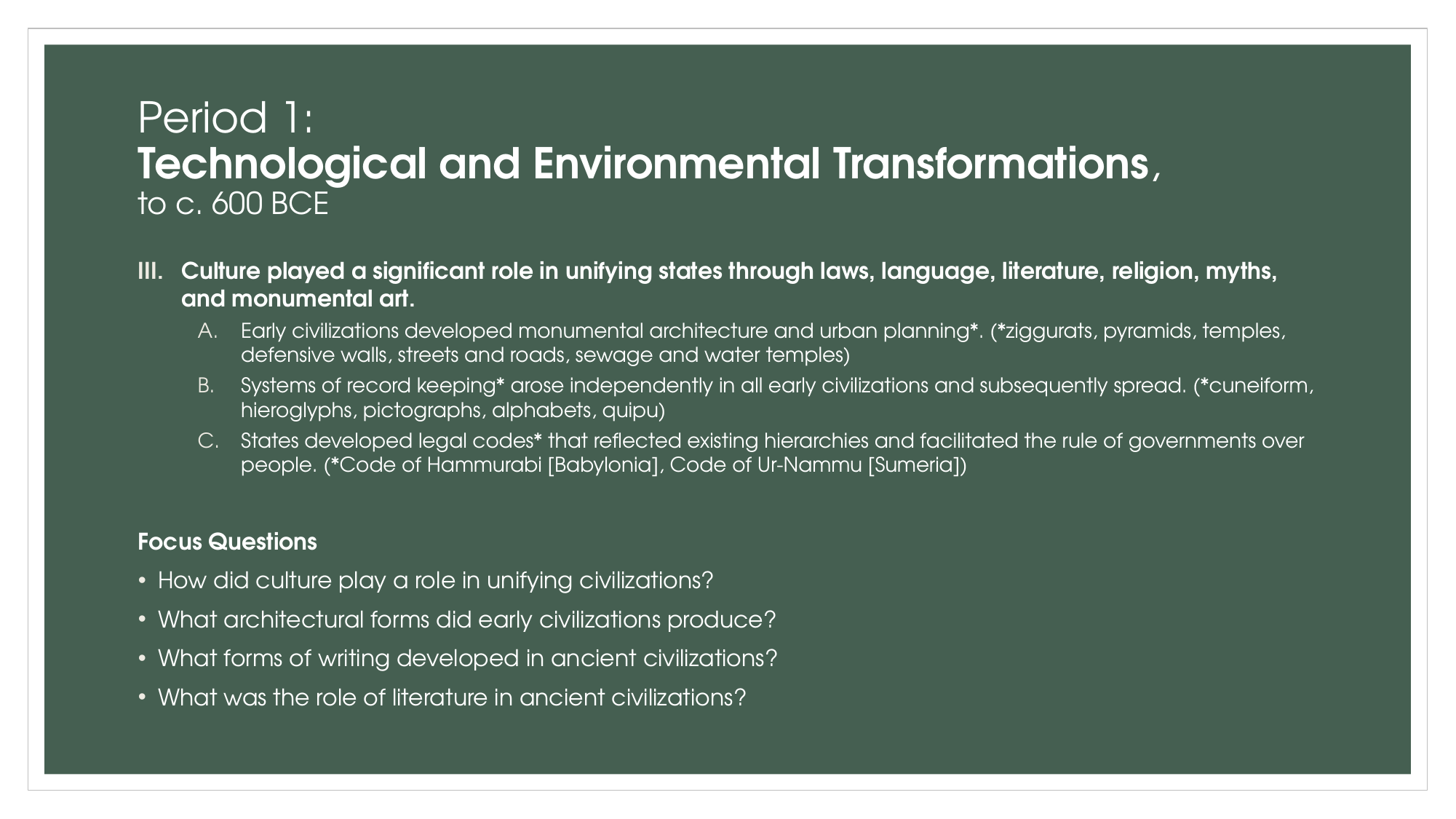

# Period 1: Technological and Environmental Transformations, to c. 600 BCE
Culture played a significant role in unifying states through laws, language, literature, religion, myths, and monumental art.
Early civilizations developed monumental architecture and urban planning*. (*ziggurats, pyramids, temples, defensive walls, streets and roads, sewage and water temples)
Systems of record keeping* arose independently in all early civilizations and subsequently spread. (*cuneiform, hieroglyphs, pictographs, alphabets, quipu)
States developed legal codes* that reflected existing hierarchies and facilitated the rule of governments over people. (*Code of Hammurabi [Babylonia], Code of Ur-Nammu [Sumeria])

Focus Questions
How did culture play a role in unifying civilizations?
What architectural forms did early civilizations produce?
What forms of writing developed in ancient civilizations?
What was the role of literature in ancient civilizations?